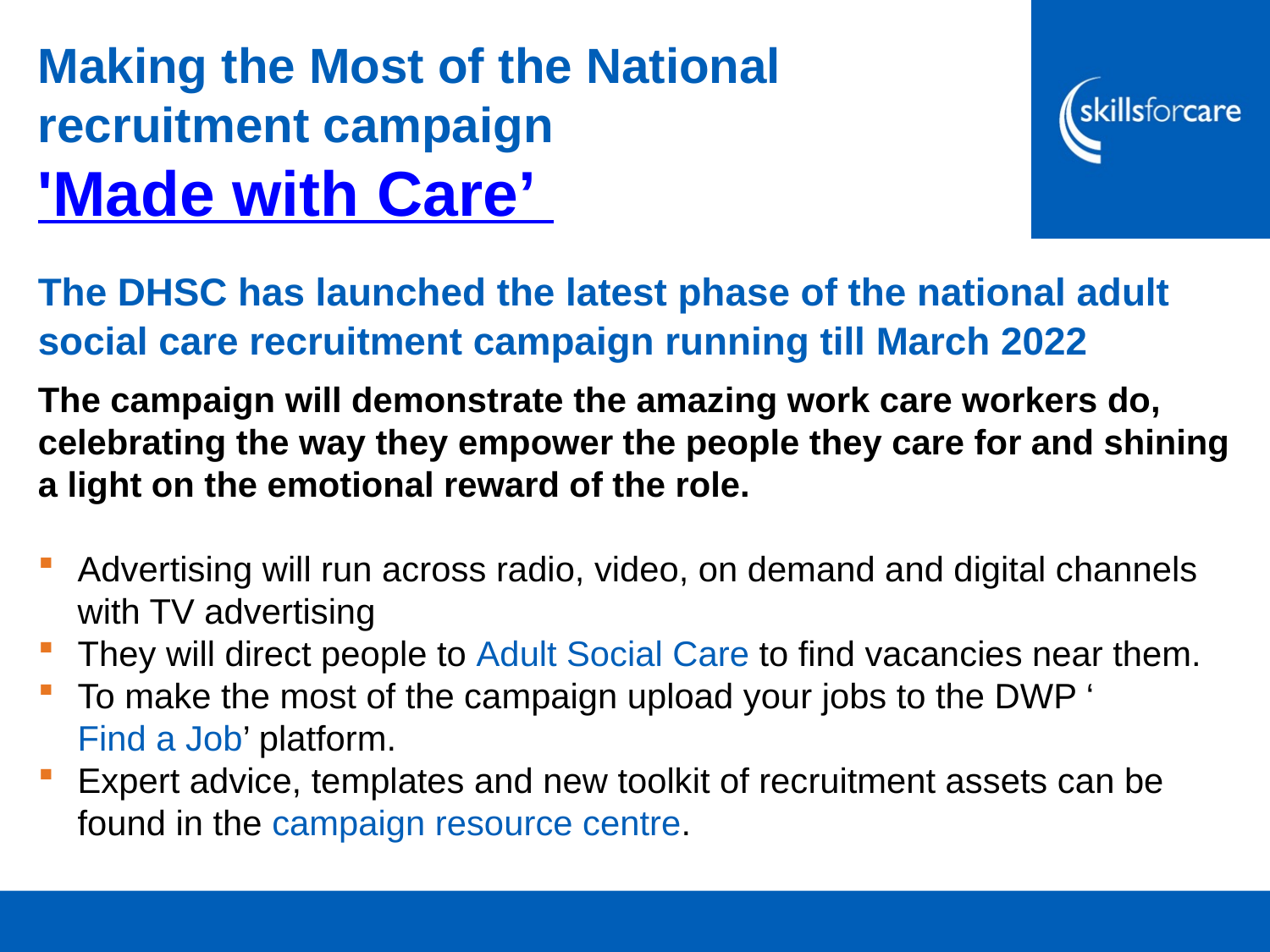

# Making the Most of the National recruitment campaign 'Made with Care’
The DHSC has launched the latest phase of the national adult social care recruitment campaign running till March 2022
The campaign will demonstrate the amazing work care workers do, celebrating the way they empower the people they care for and shining a light on the emotional reward of the role.

Advertising will run across radio, video, on demand and digital channels with TV advertising
They will direct people to Adult Social Care to find vacancies near them.
To make the most of the campaign upload your jobs to the DWP ‘Find a Job’ platform.
Expert advice, templates and new toolkit of recruitment assets can be found in the campaign resource centre.